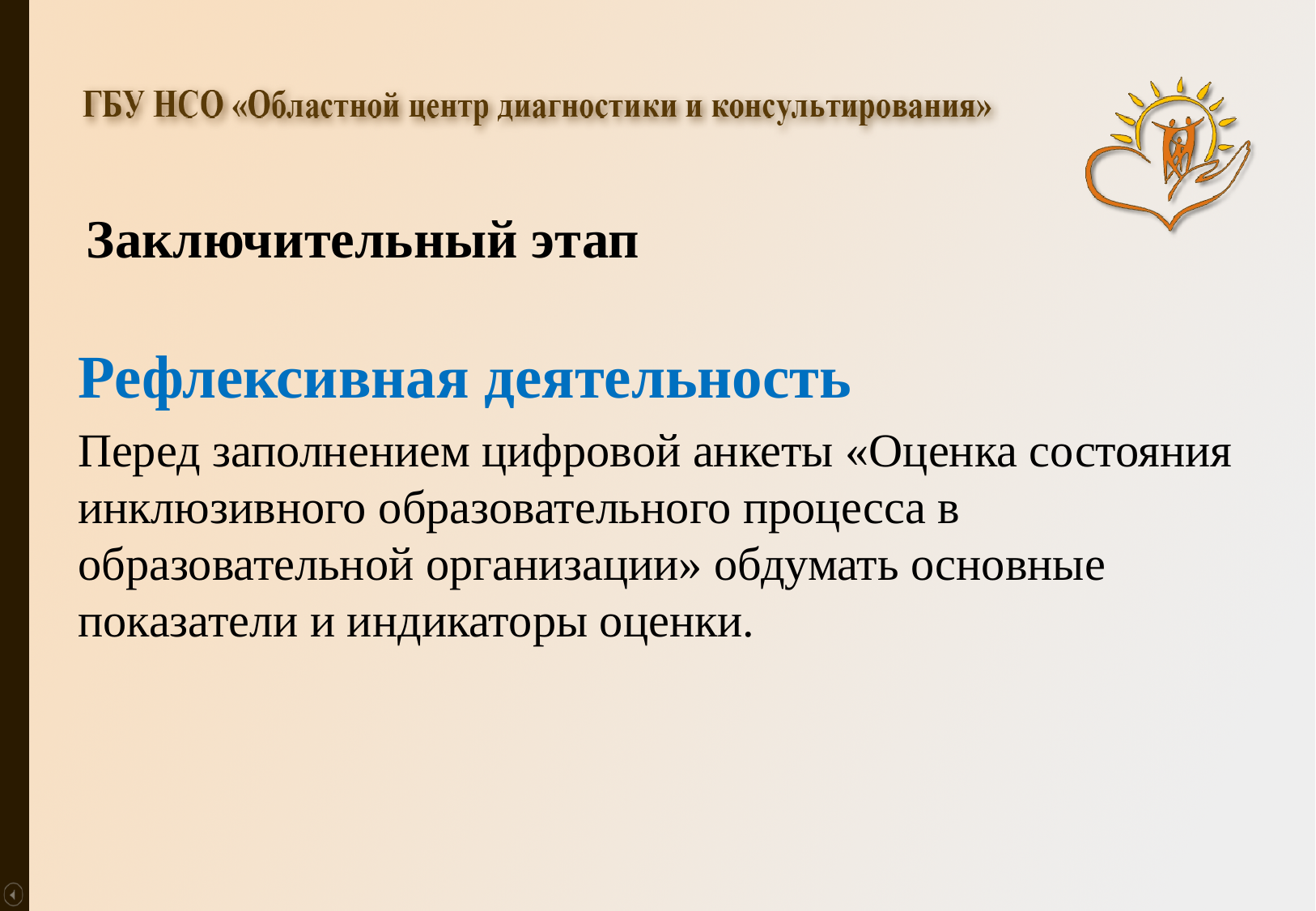

# Заключительный этап
Рефлексивная деятельность
Перед заполнением цифровой анкеты «Оценка состояния инклюзивного образовательного процесса в образовательной организации» обдумать основные показатели и индикаторы оценки.